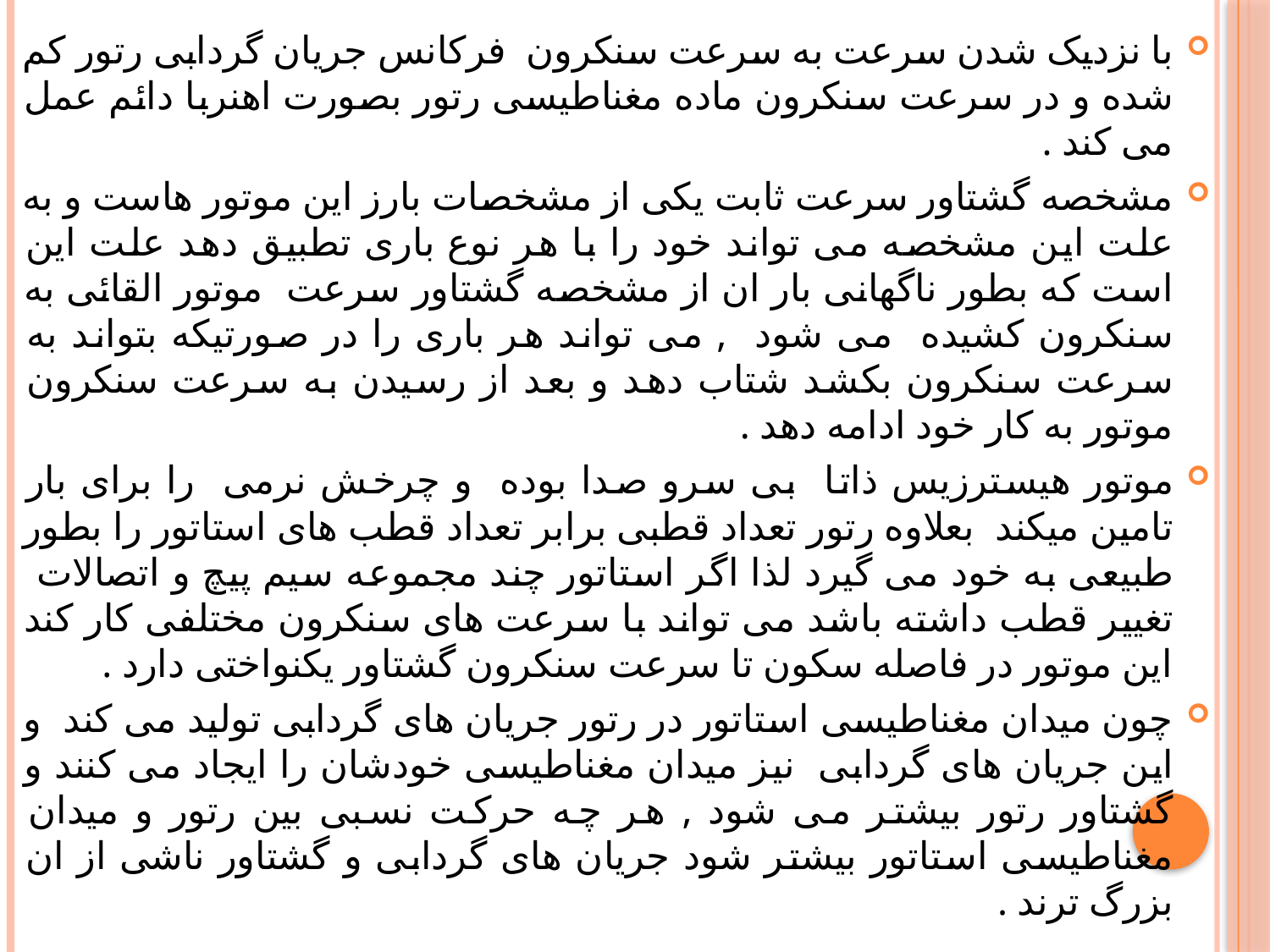

با نزدیک شدن سرعت به سرعت سنکرون  فرکانس جریان گردابی رتور کم شده و در سرعت سنکرون ماده مغناطیسی رتور بصورت اهنربا دائم عمل می کند .
مشخصه گشتاور سرعت ثابت یکی از مشخصات بارز این موتور هاست و به علت این مشخصه می تواند خود را با هر نوع باری تطبیق دهد علت این است که بطور ناگهانی بار ان از مشخصه گشتاور سرعت  موتور القائی به سنکرون کشیده  می شود  , می تواند هر باری را در صورتیکه بتواند به سرعت سنکرون بکشد شتاب دهد و بعد از رسیدن به سرعت سنکرون موتور به کار خود ادامه دهد .
موتور هیسترزیس ذاتا  بی سرو صدا بوده  و چرخش نرمی  را برای بار تامین میکند  بعلاوه رتور تعداد قطبی برابر تعداد قطب های استاتور را بطور طبیعی به خود می گیرد لذا اگر استاتور چند مجموعه سیم پیچ و اتصالات  تغییر قطب داشته باشد می تواند با سرعت های سنکرون مختلفی کار کند این موتور در فاصله سکون تا سرعت سنکرون گشتاور یکنواختی دارد .
چون میدان مغناطیسی استاتور در رتور جریان های گردابی تولید می کند  و این جریان های گردابی  نیز میدان مغناطیسی خودشان را ایجاد می کنند و گشتاور رتور بیشتر می شود , هر چه حرکت نسبی بین رتور و میدان مغناطیسی استاتور بیشتر شود جریان های گردابی و گشتاور ناشی از ان بزرگ ترند .